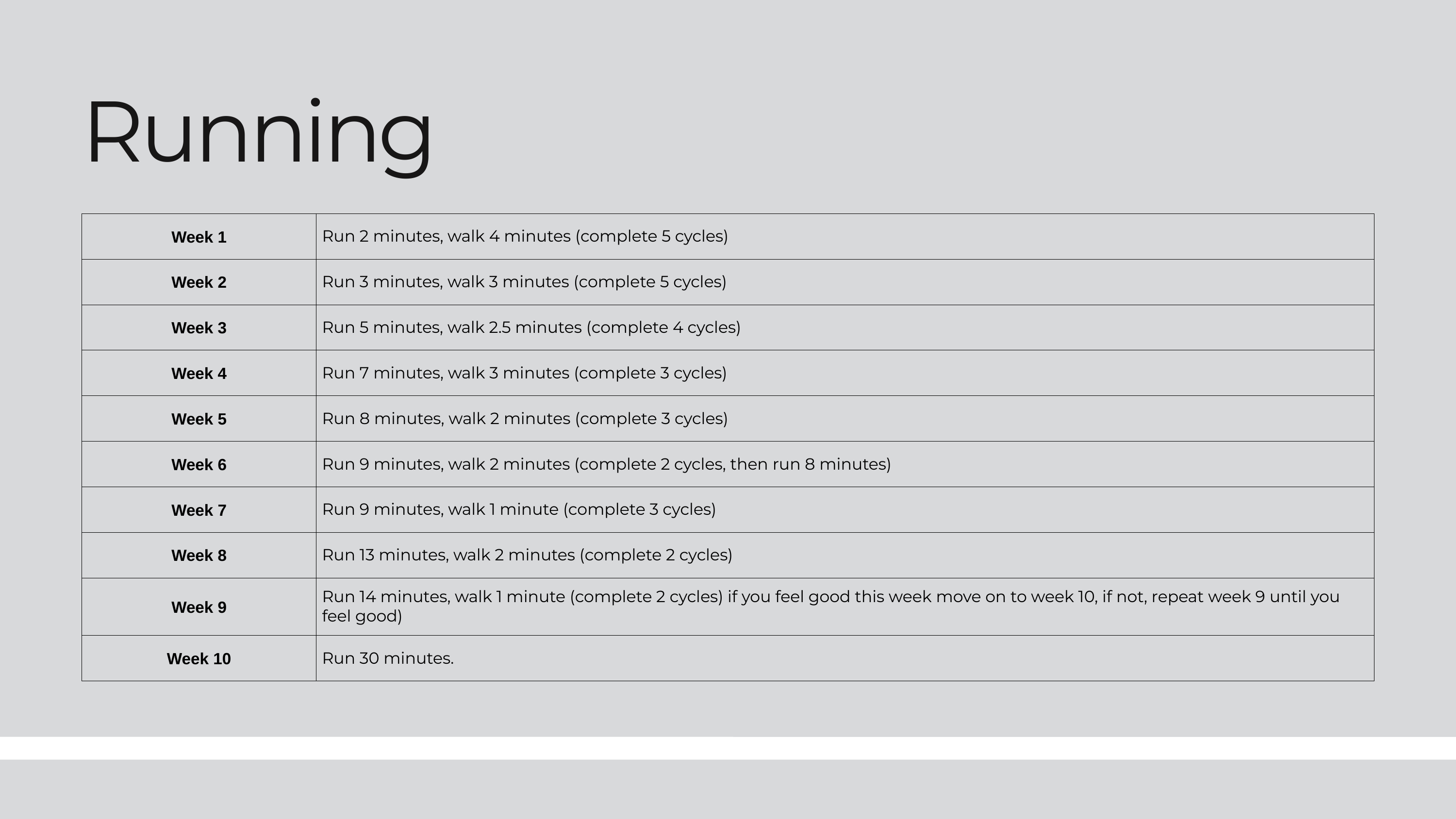

Running
| Week 1 | Run 2 minutes, walk 4 minutes (complete 5 cycles) |
| --- | --- |
| Week 2 | Run 3 minutes, walk 3 minutes (complete 5 cycles) |
| Week 3 | Run 5 minutes, walk 2.5 minutes (complete 4 cycles) |
| Week 4 | Run 7 minutes, walk 3 minutes (complete 3 cycles) |
| Week 5 | Run 8 minutes, walk 2 minutes (complete 3 cycles) |
| Week 6 | Run 9 minutes, walk 2 minutes (complete 2 cycles, then run 8 minutes) |
| Week 7 | Run 9 minutes, walk 1 minute (complete 3 cycles) |
| Week 8 | Run 13 minutes, walk 2 minutes (complete 2 cycles) |
| Week 9 | Run 14 minutes, walk 1 minute (complete 2 cycles) if you feel good this week move on to week 10, if not, repeat week 9 until you feel good) |
| Week 10 | Run 30 minutes. |